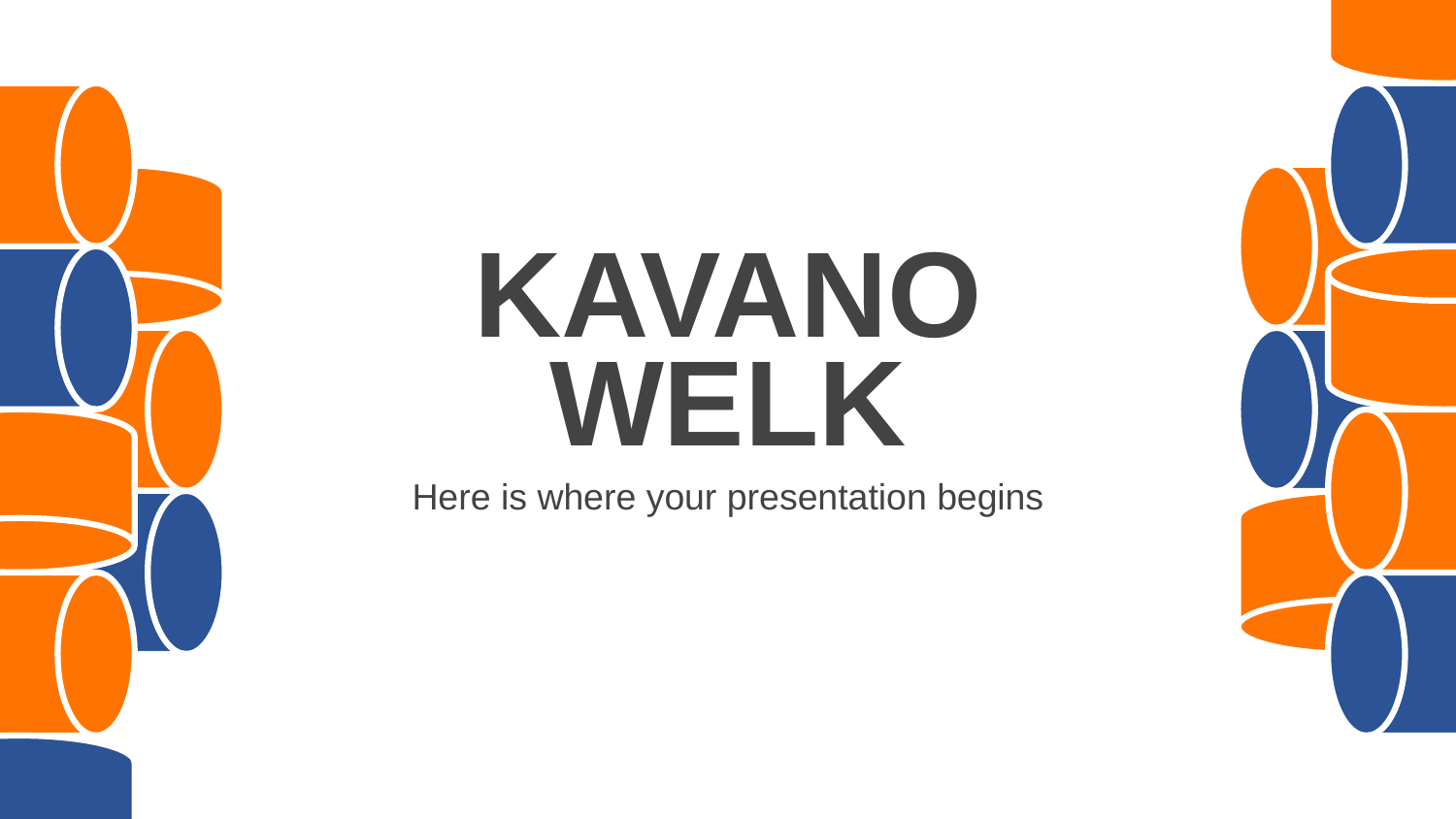

# KAVANO WELK
Here is where your presentation begins